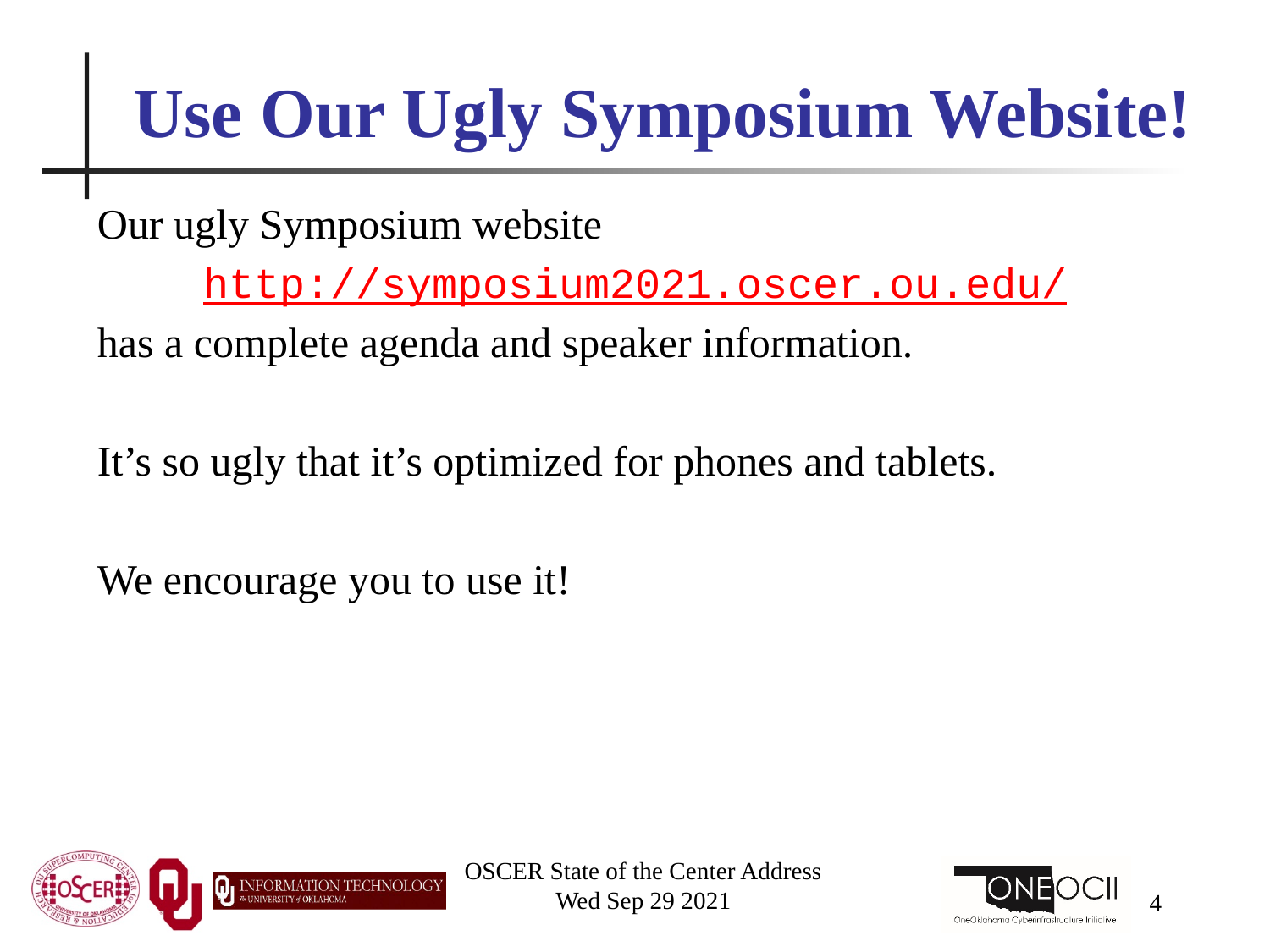

# Use Our Ugly Symposium Website!
Our ugly Symposium website
http://symposium2021.oscer.ou.edu/
has a complete agenda and speaker information.

It’s so ugly that it’s optimized for phones and tablets.

We encourage you to use it!
OSCER State of the Center Address
Wed Sep 29 2021
4